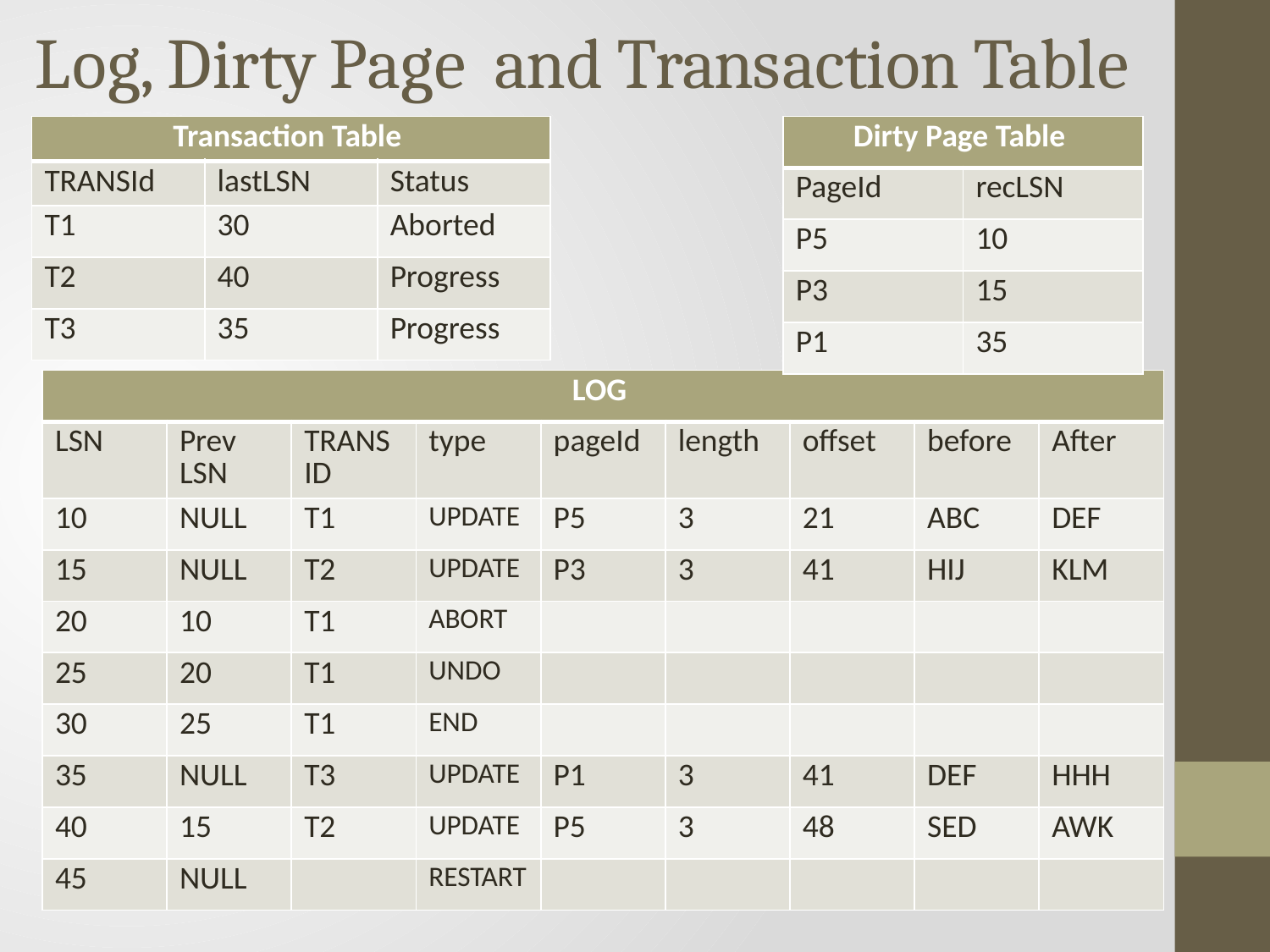

# Log, Dirty Page  and Transaction Table
| Transaction Table |  |  |
| --- | --- | --- |
| TRANSId | lastLSN | Status |
| T1 | 30 | Aborted |
| T2 | 40 | Progress |
| T3 | 35 | Progress |
| Dirty Page Table |  |
| --- | --- |
| PageId | recLSN |
| P5 | 10 |
| P3 | 15 |
| P1 | 35 |
| LOG |  |  |  |  |  |  |  |  |
| --- | --- | --- | --- | --- | --- | --- | --- | --- |
| LSN | Prev LSN | TRANS ID | type | pageId | length | offset | before | After |
| 10 | NULL | T1 | UPDATE | P5 | 3 | 21 | ABC | DEF |
| 15 | NULL | T2 | UPDATE | P3 | 3 | 41 | HIJ | KLM |
| 20 | 10 | T1 | ABORT |  |  |  |  |  |
| 25 | 20 | T1 | UNDO |  |  |  |  |  |
| 30 | 25 | T1 | END |  |  |  |  |  |
| 35 | NULL | T3 | UPDATE | P1 | 3 | 41 | DEF | HHH |
| 40 | 15 | T2 | UPDATE | P5 | 3 | 48 | SED | AWK |
| 45 | NULL |  | RESTART |  |  |  |  |  |